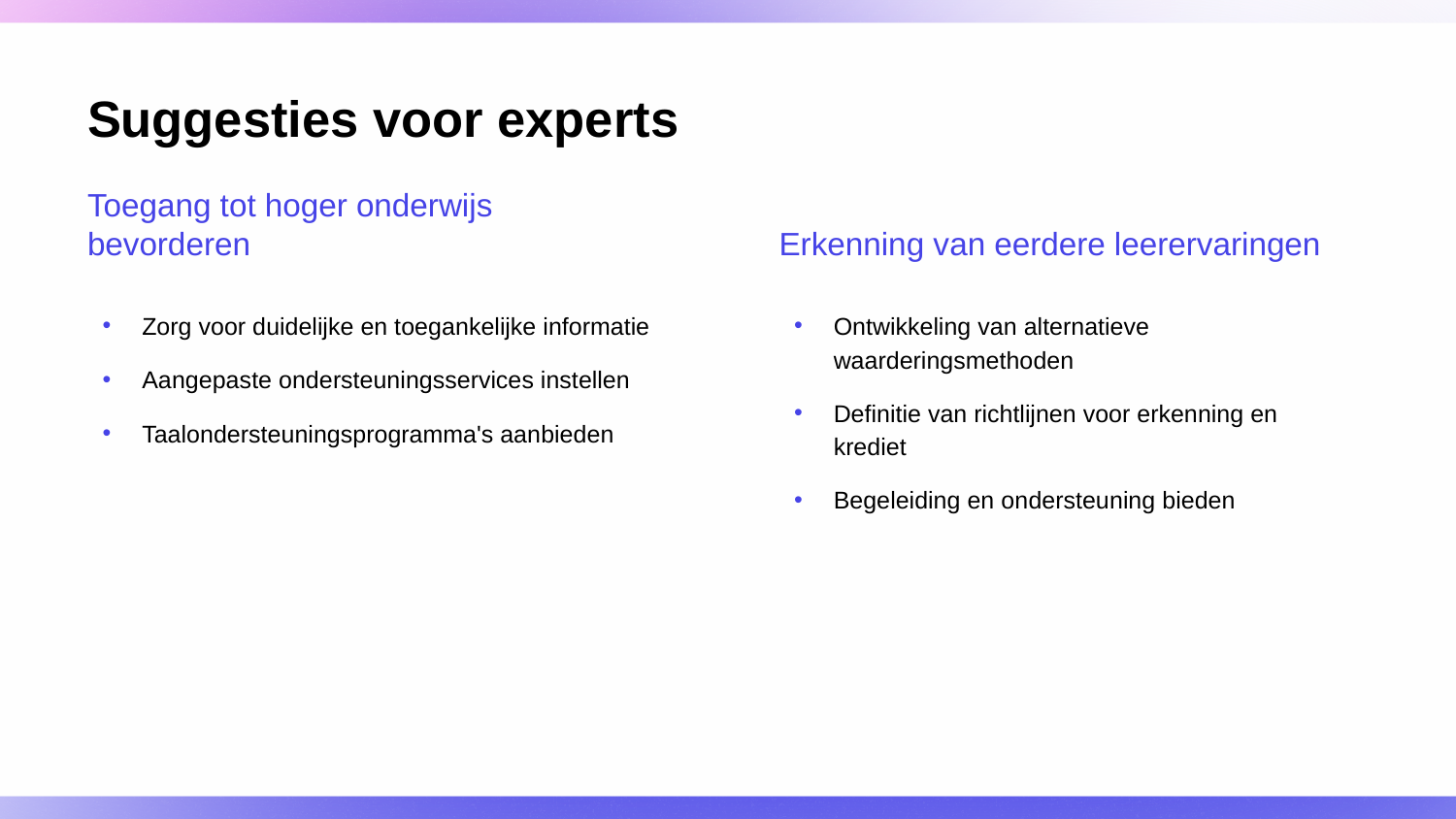

# Suggesties voor experts
Toegang tot hoger onderwijs bevorderen
Erkenning van eerdere leerervaringen
Zorg voor duidelijke en toegankelijke informatie
Aangepaste ondersteuningsservices instellen
Taalondersteuningsprogramma's aanbieden
Ontwikkeling van alternatieve waarderingsmethoden
Definitie van richtlijnen voor erkenning en krediet
Begeleiding en ondersteuning bieden